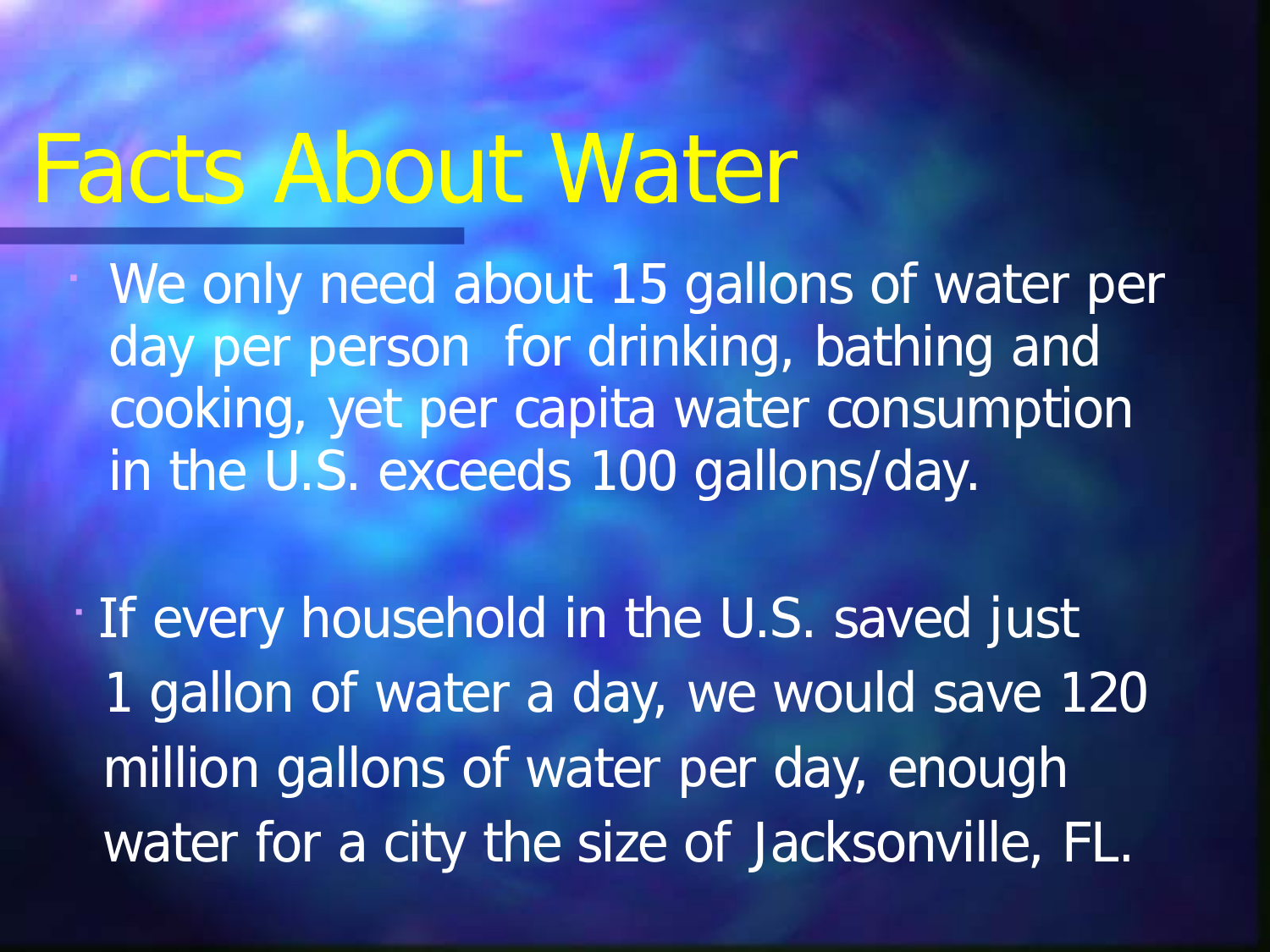

# Facts About Water
We only need about 15 gallons of water per day per person  for drinking, bathing and cooking, yet per capita water consumption in the U.S. exceeds 100 gallons/day.
 If every household in the U.S. saved just
  1 gallon of water a day, we would save 120
  million gallons of water per day, enough
  water for a city the size of Jacksonville, FL.